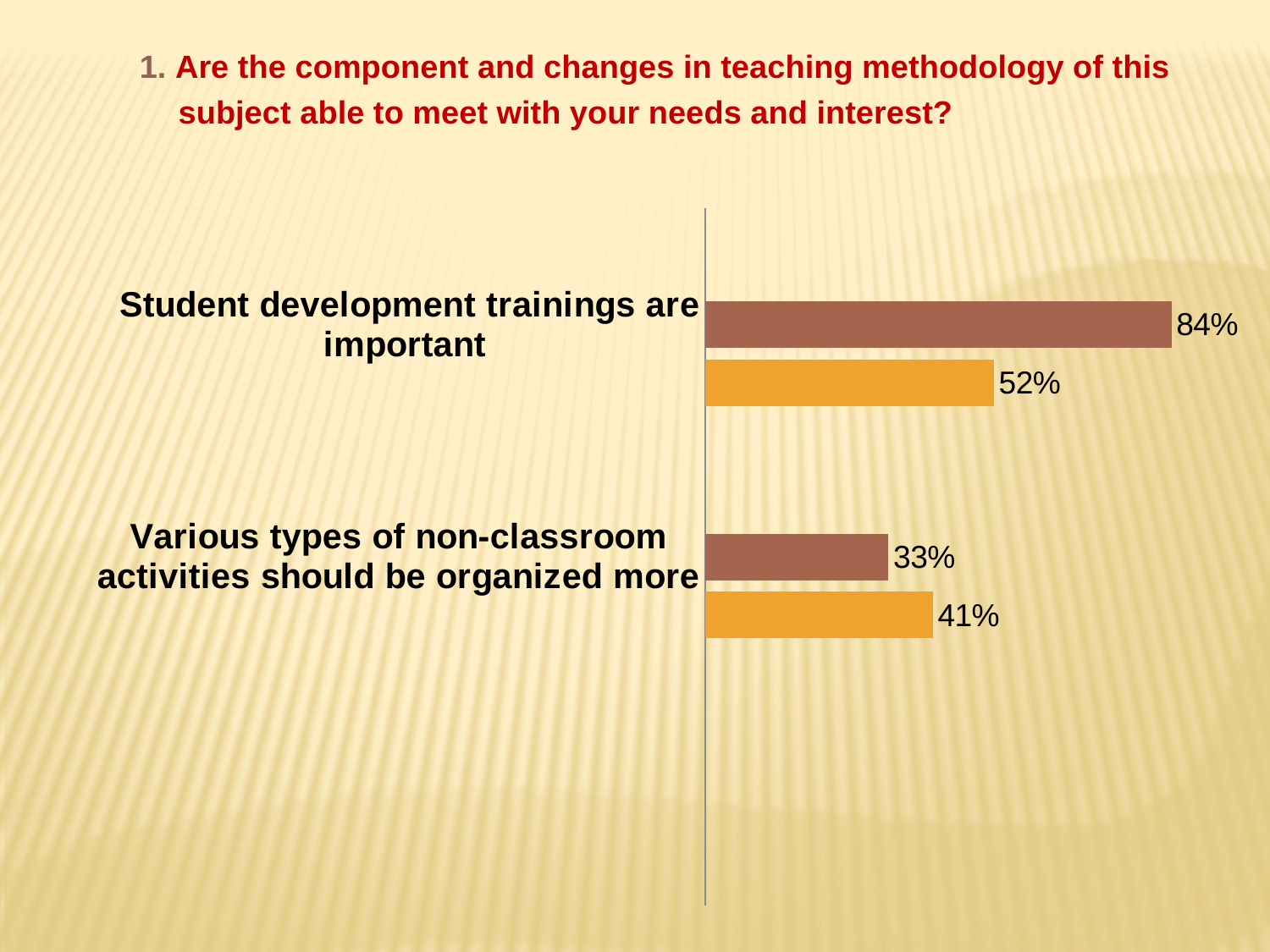

1. Are the component and changes in teaching methodology of this subject able to meet with your needs and interest?

### Chart

| Category |  | Various types of non-classroom activities should be organized more |  Student development trainings are important |
|---|---|---|---|
|  | None | None | None |
| Various types of non-classroom activities should be organized more | 0.41000000000000014 | 0.33000000000000024 | None |
|  Student development trainings are important | 0.52 | 0.8400000000000003 | None |